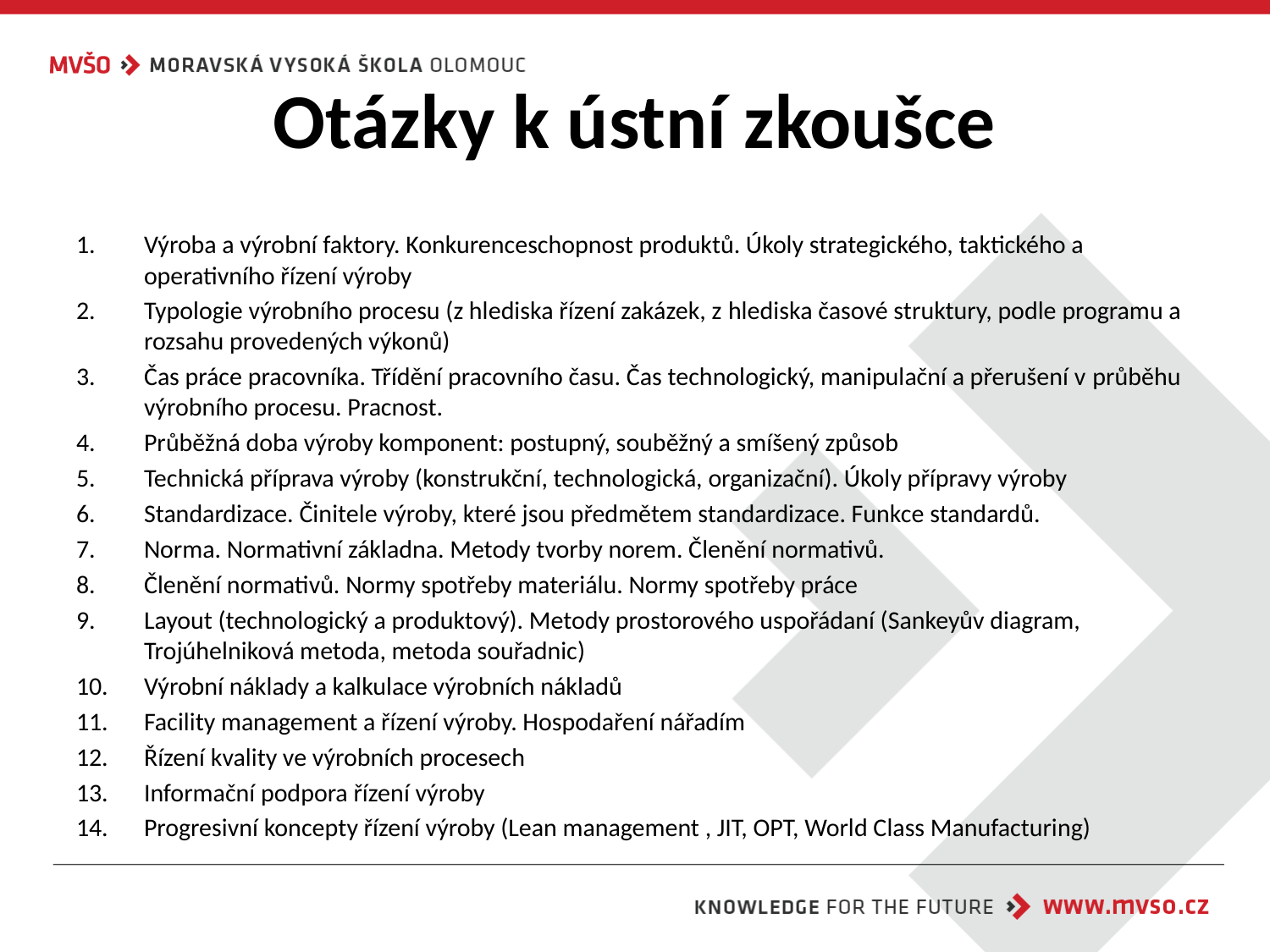

# Otázky k ústní zkoušce
Výroba a výrobní faktory. Konkurenceschopnost produktů. Úkoly strategického, taktického a operativního řízení výroby
Typologie výrobního procesu (z hlediska řízení zakázek, z hlediska časové struktury, podle programu a rozsahu provedených výkonů)
Čas práce pracovníka. Třídění pracovního času. Čas technologický, manipulační a přerušení v průběhu výrobního procesu. Pracnost.
Průběžná doba výroby komponent: postupný, souběžný a smíšený způsob
Technická příprava výroby (konstrukční, technologická, organizační). Úkoly přípravy výroby
Standardizace. Činitele výroby, které jsou předmětem standardizace. Funkce standardů.
Norma. Normativní základna. Metody tvorby norem. Členění normativů.
Členění normativů. Normy spotřeby materiálu. Normy spotřeby práce
Layout (technologický a produktový). Metody prostorového uspořádaní (Sankeyův diagram, Trojúhelniková metoda, metoda souřadnic)
Výrobní náklady a kalkulace výrobních nákladů
Facility management a řízení výroby. Hospodaření nářadím
Řízení kvality ve výrobních procesech
Informační podpora řízení výroby
Progresivní koncepty řízení výroby (Lean management , JIT, OPT, World Class Manufacturing)